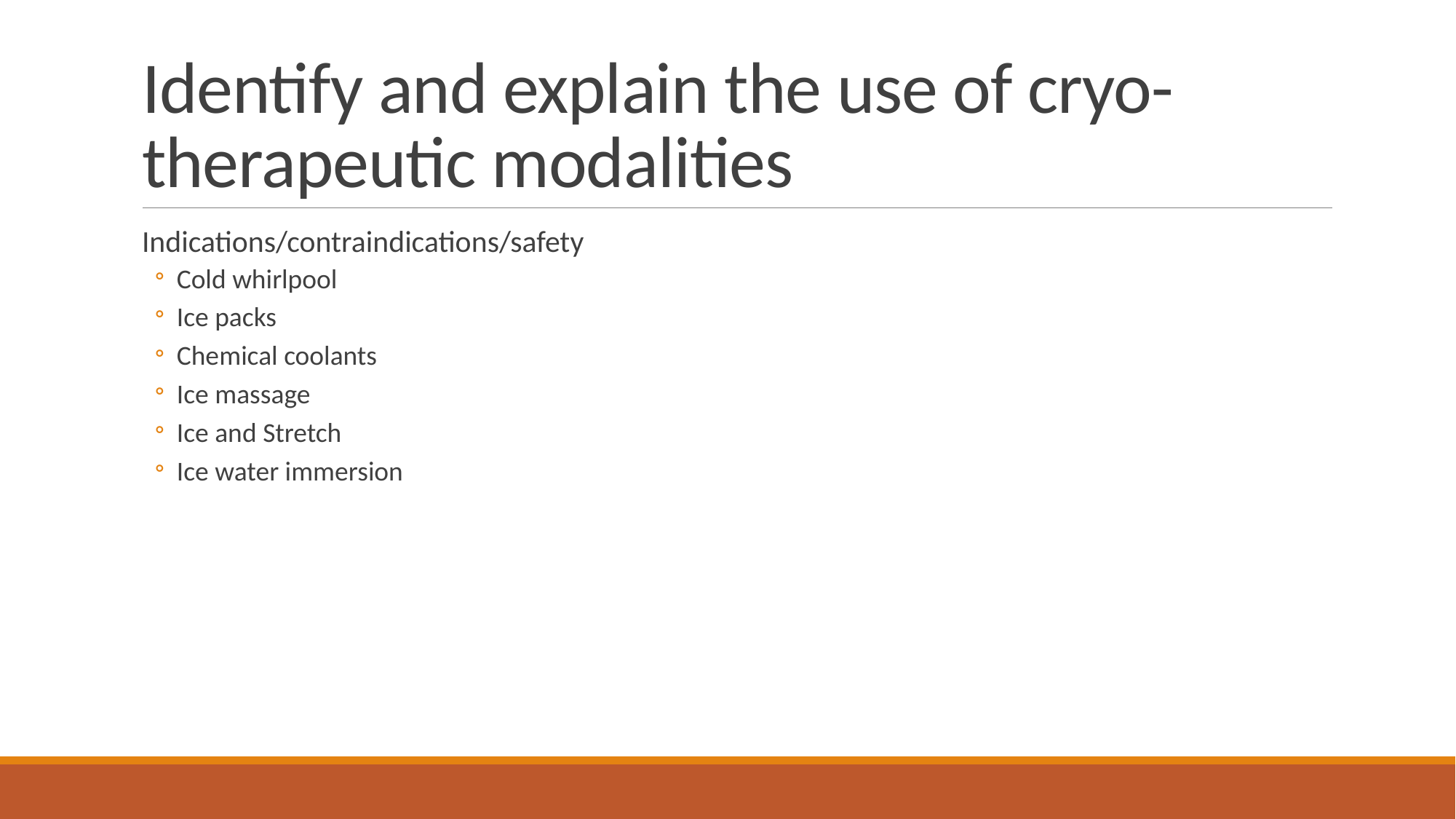

# Identify and explain the use of cryo-therapeutic modalities
Indications/contraindications/safety
Cold whirlpool
Ice packs
Chemical coolants
Ice massage
Ice and Stretch
Ice water immersion